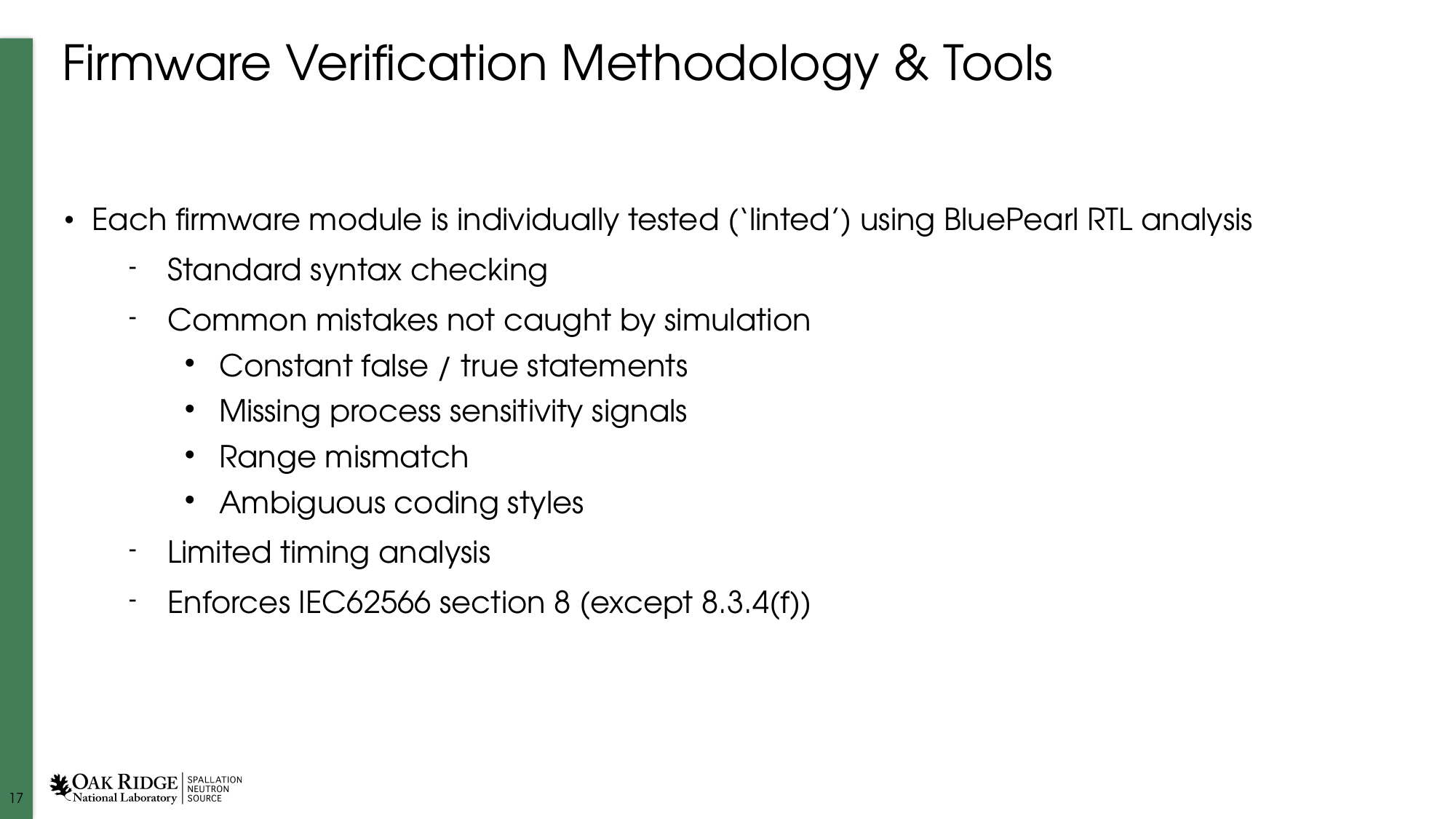

# Firmware Verification Methodology & Tools
Each firmware module is individually tested (‘linted’) using BluePearl RTL analysis
Standard syntax checking
Common mistakes not caught by simulation
Constant false / true statements
Missing process sensitivity signals
Range mismatch
Ambiguous coding styles
Limited timing analysis
Enforces IEC62566 section 8 (except 8.3.4(f))